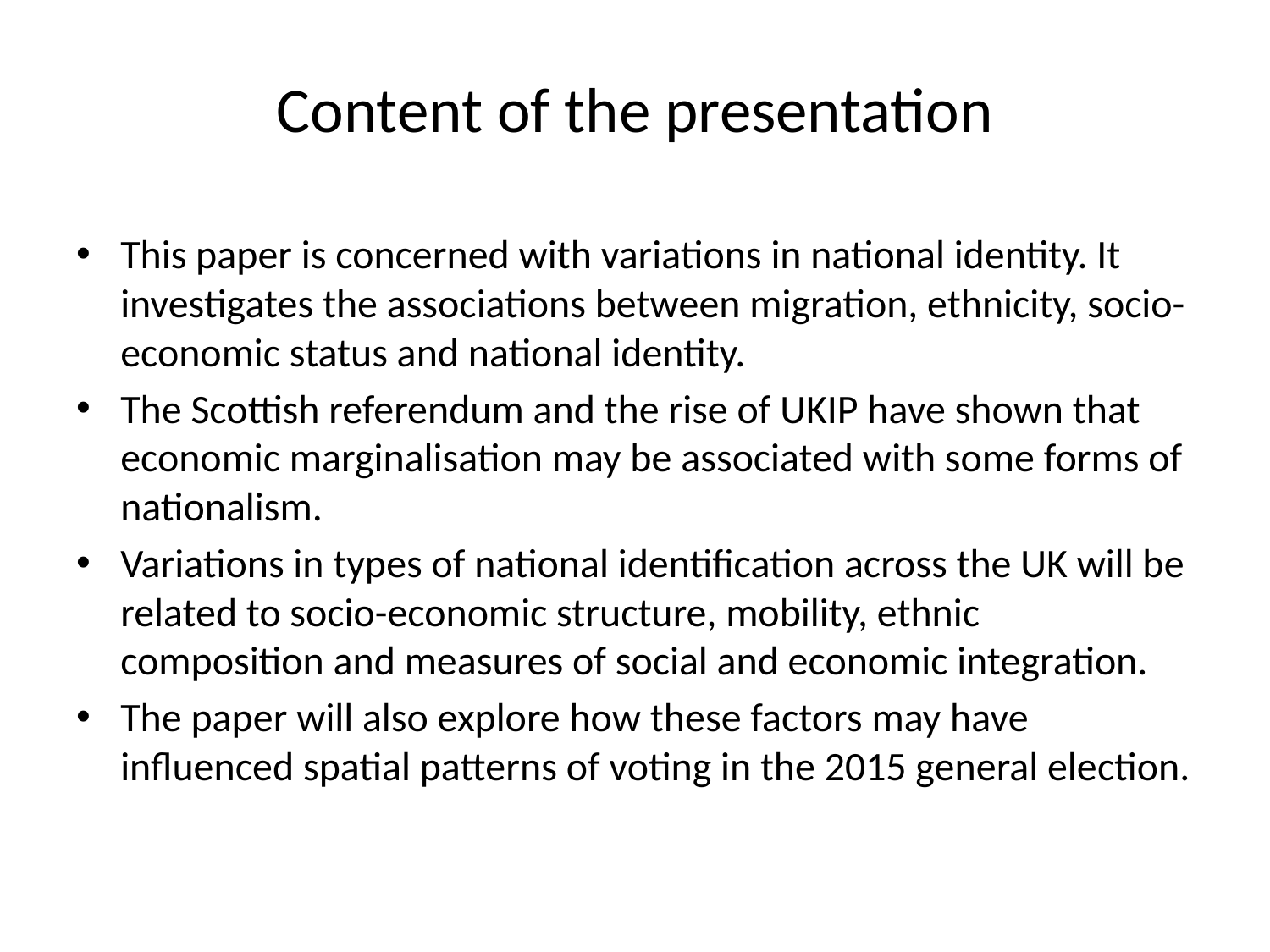

# Content of the presentation
This paper is concerned with variations in national identity. It investigates the associations between migration, ethnicity, socio-economic status and national identity.
The Scottish referendum and the rise of UKIP have shown that economic marginalisation may be associated with some forms of nationalism.
Variations in types of national identification across the UK will be related to socio-economic structure, mobility, ethnic composition and measures of social and economic integration.
The paper will also explore how these factors may have influenced spatial patterns of voting in the 2015 general election.